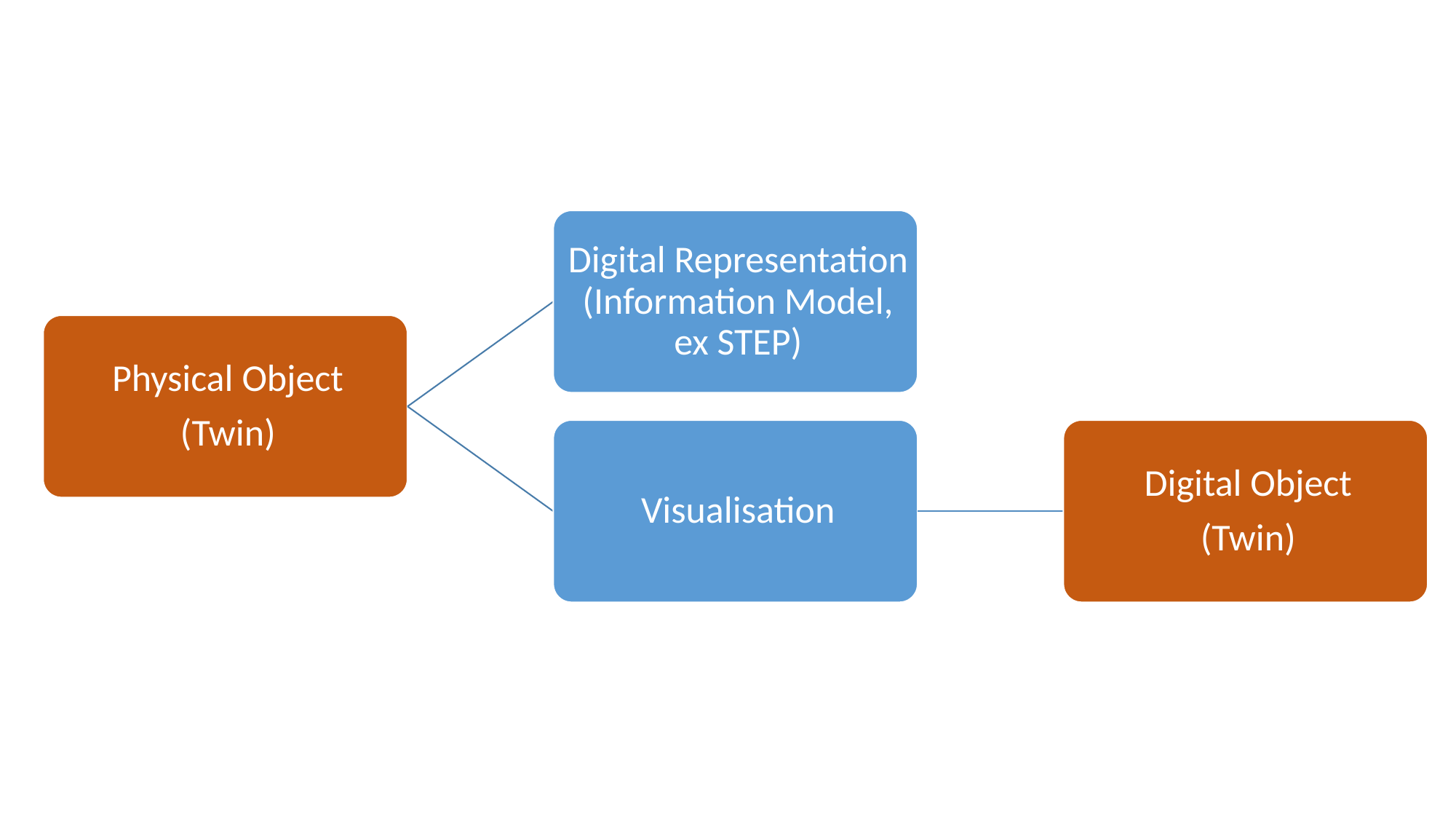

Physical Object
(Twin)

Digital Representation (Information Model, ex STEP)

Visualisation

Digital Object
(Twin)